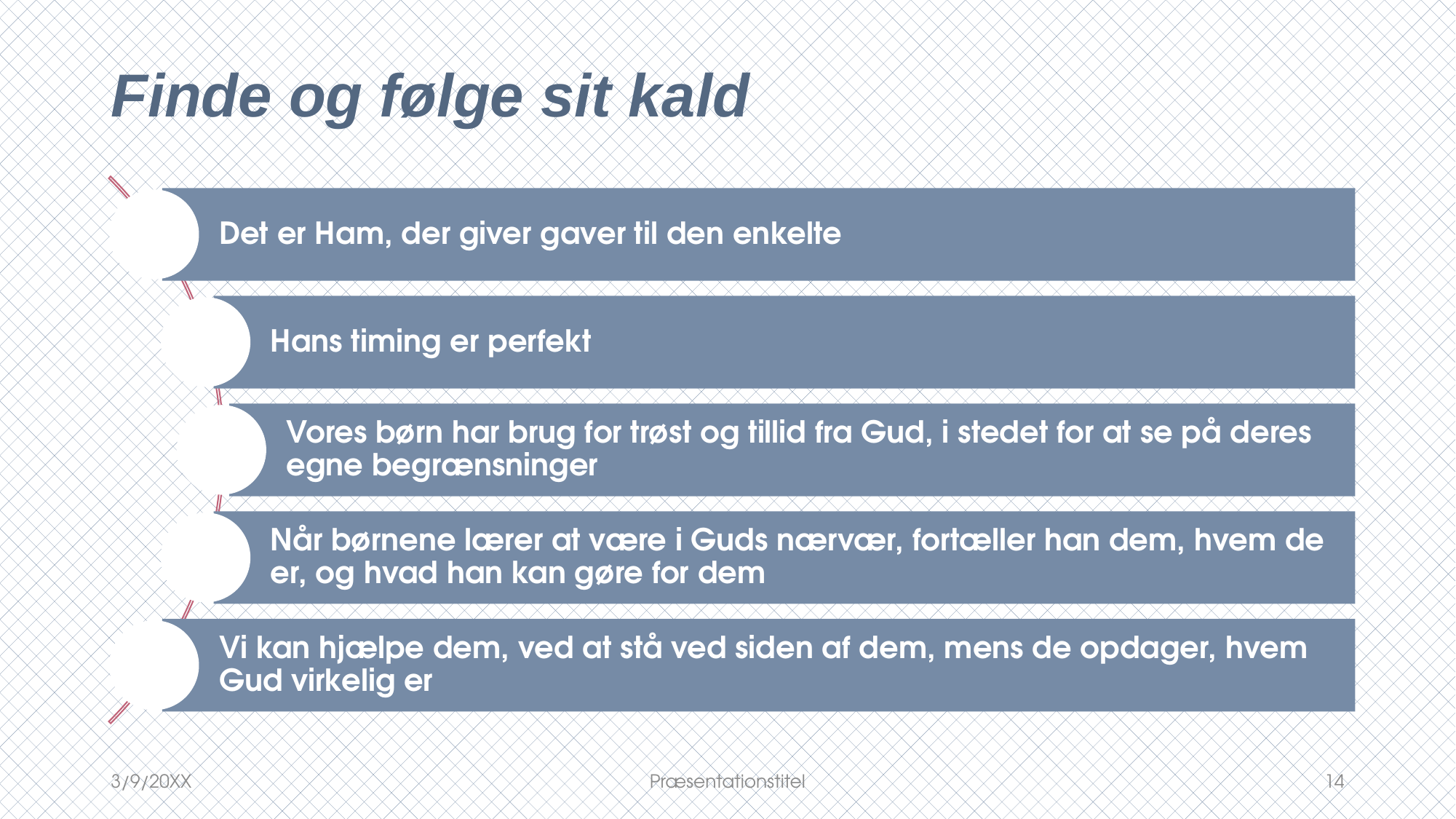

# Finde og følge sit kald
Det er Ham, der giver gaver til den enkelte
Hans timing er perfekt
Vores børn har brug for trøst og tillid fra Gud, i stedet for at se på deres egne begrænsninger
Når børnene lærer at være i Guds nærvær, fortæller han dem, hvem de er, og hvad han kan gøre for dem
Vi kan hjælpe dem, ved at stå ved siden af dem, mens de opdager, hvem Gud virkelig er
3/9/20XX
Præsentationstitel
14